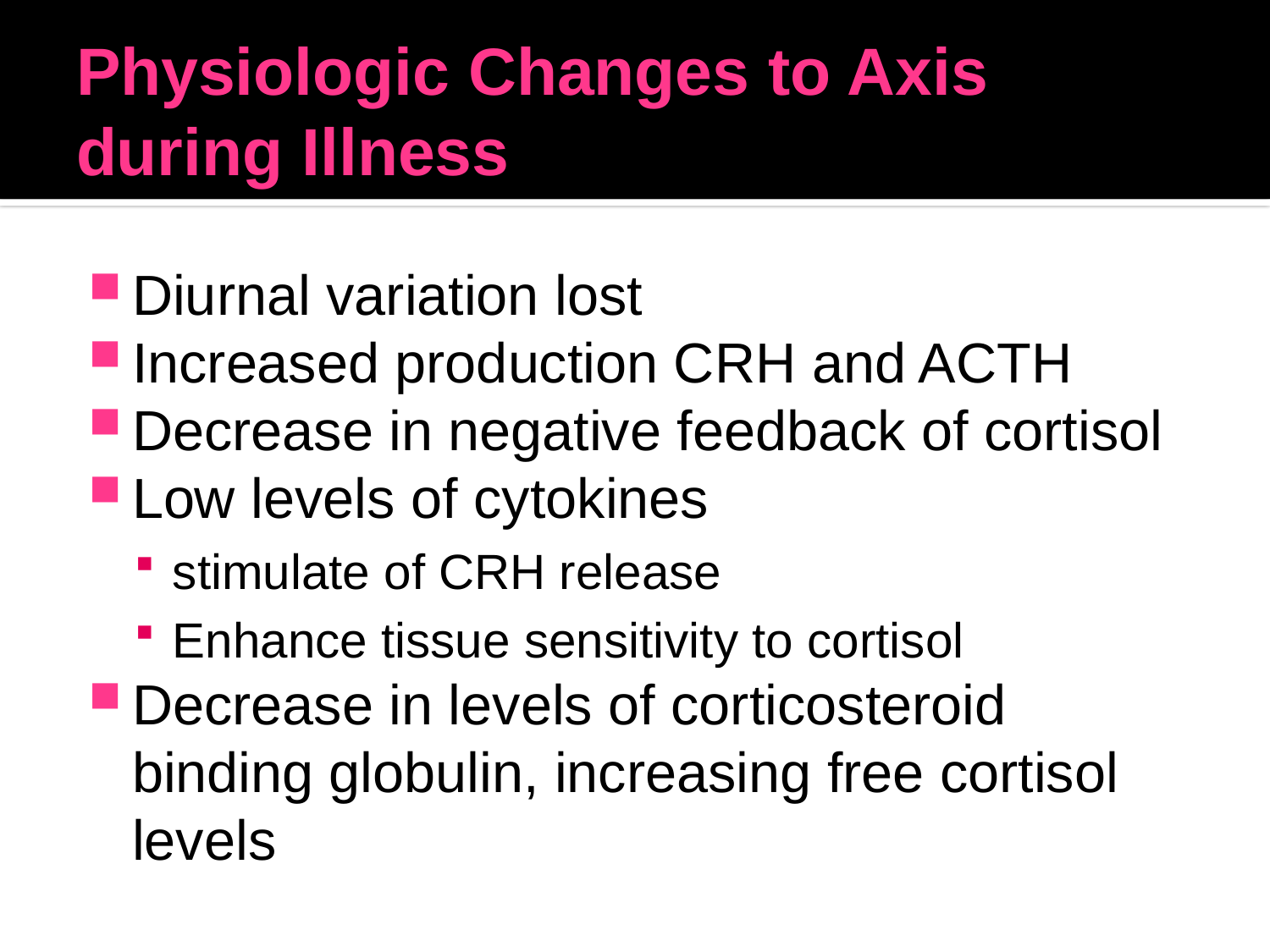

# Physiologic Changes to Axis during Illness
Diurnal variation lost
Increased production CRH and ACTH
Decrease in negative feedback of cortisol
Low levels of cytokines
stimulate of CRH release
Enhance tissue sensitivity to cortisol
Decrease in levels of corticosteroid binding globulin, increasing free cortisol levels